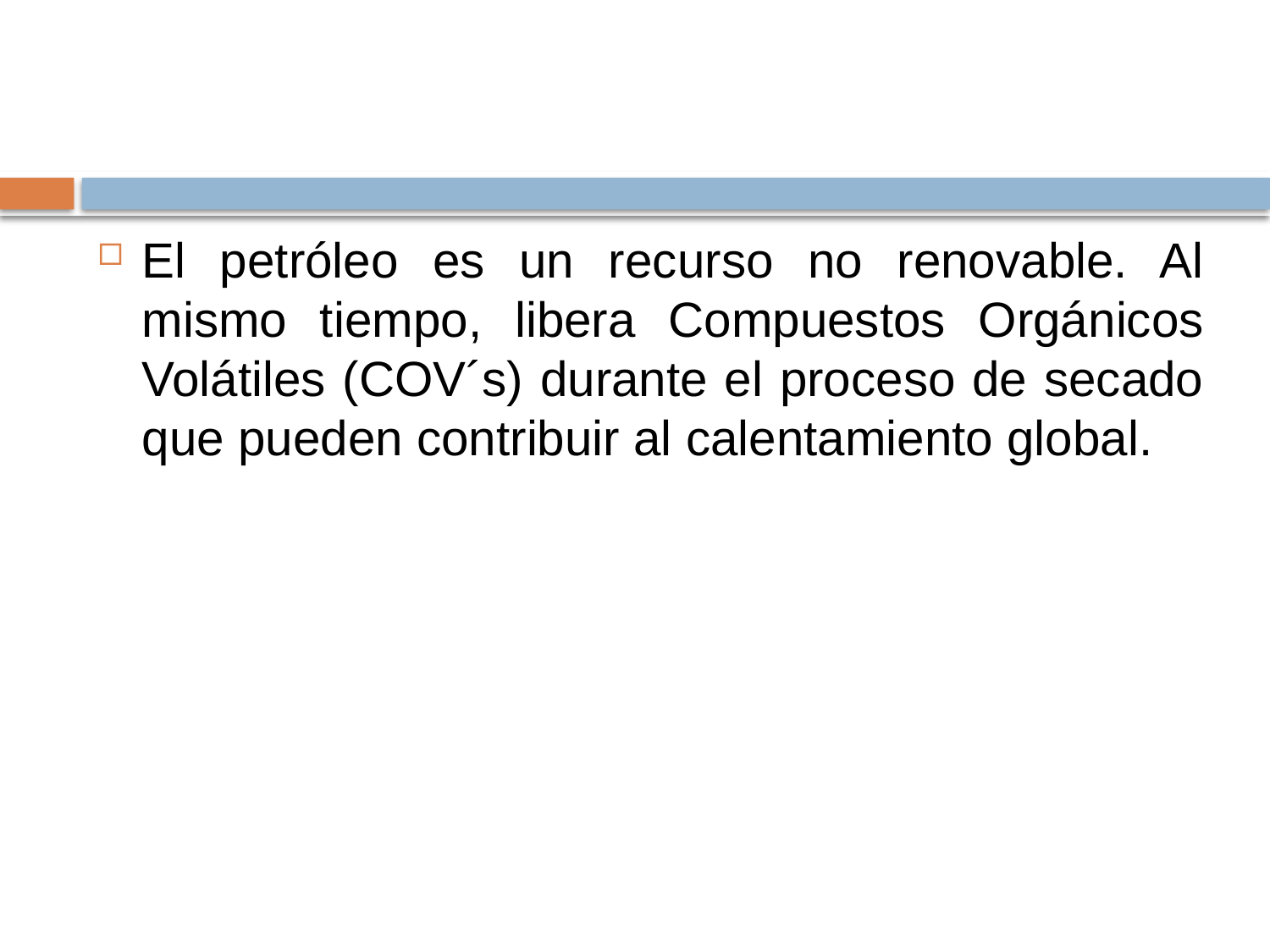

#
El petróleo es un recurso no renovable. Al mismo tiempo, libera Compuestos Orgánicos Volátiles (COV´s) durante el proceso de secado que pueden contribuir al calentamiento global.